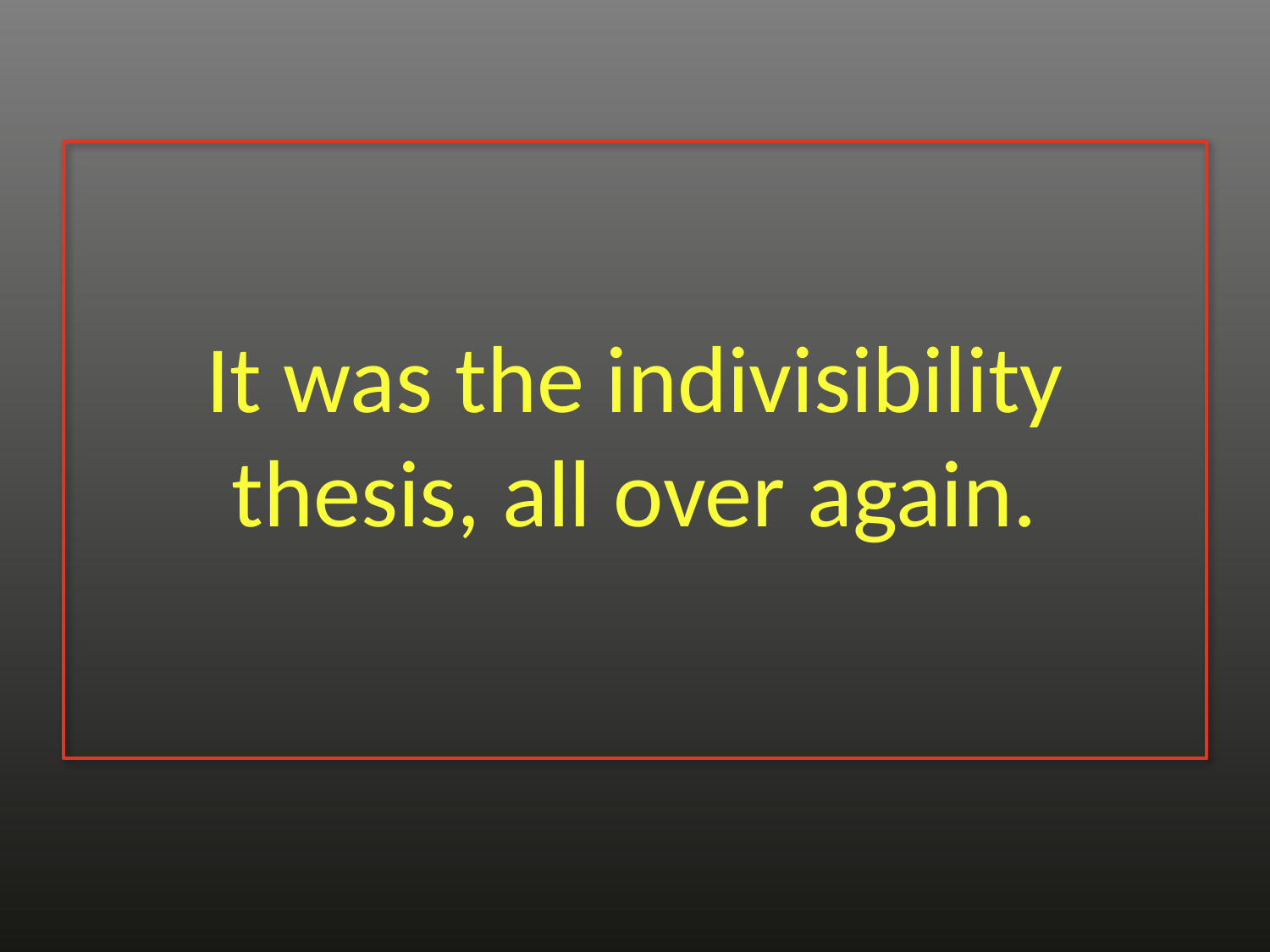

# It was the indivisibility thesis, all over again.